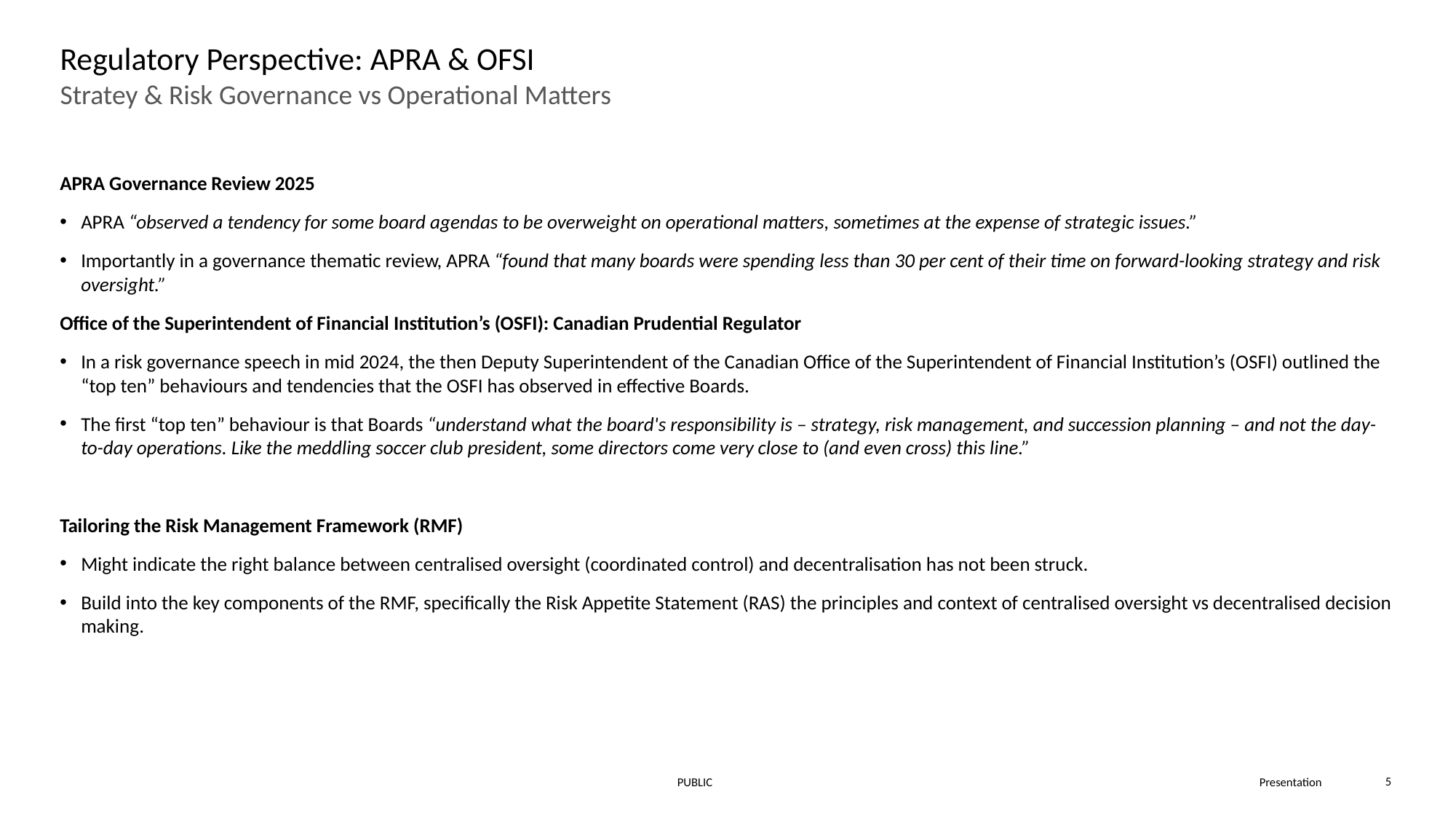

# Regulatory Perspective: APRA & OFSI
Stratey & Risk Governance vs Operational Matters
APRA Governance Review 2025
APRA “observed a tendency for some board agendas to be overweight on operational matters, sometimes at the expense of strategic issues.”
Importantly in a governance thematic review, APRA “found that many boards were spending less than 30 per cent of their time on forward-looking strategy and risk oversight.”
Office of the Superintendent of Financial Institution’s (OSFI): Canadian Prudential Regulator
In a risk governance speech in mid 2024, the then Deputy Superintendent of the Canadian Office of the Superintendent of Financial Institution’s (OSFI) outlined the “top ten” behaviours and tendencies that the OSFI has observed in effective Boards.
The first “top ten” behaviour is that Boards “understand what the board's responsibility is – strategy, risk management, and succession planning – and not the day-to-day operations. Like the meddling soccer club president, some directors come very close to (and even cross) this line.”

Tailoring the Risk Management Framework (RMF)
Might indicate the right balance between centralised oversight (coordinated control) and decentralisation has not been struck.
Build into the key components of the RMF, specifically the Risk Appetite Statement (RAS) the principles and context of centralised oversight vs decentralised decision making.